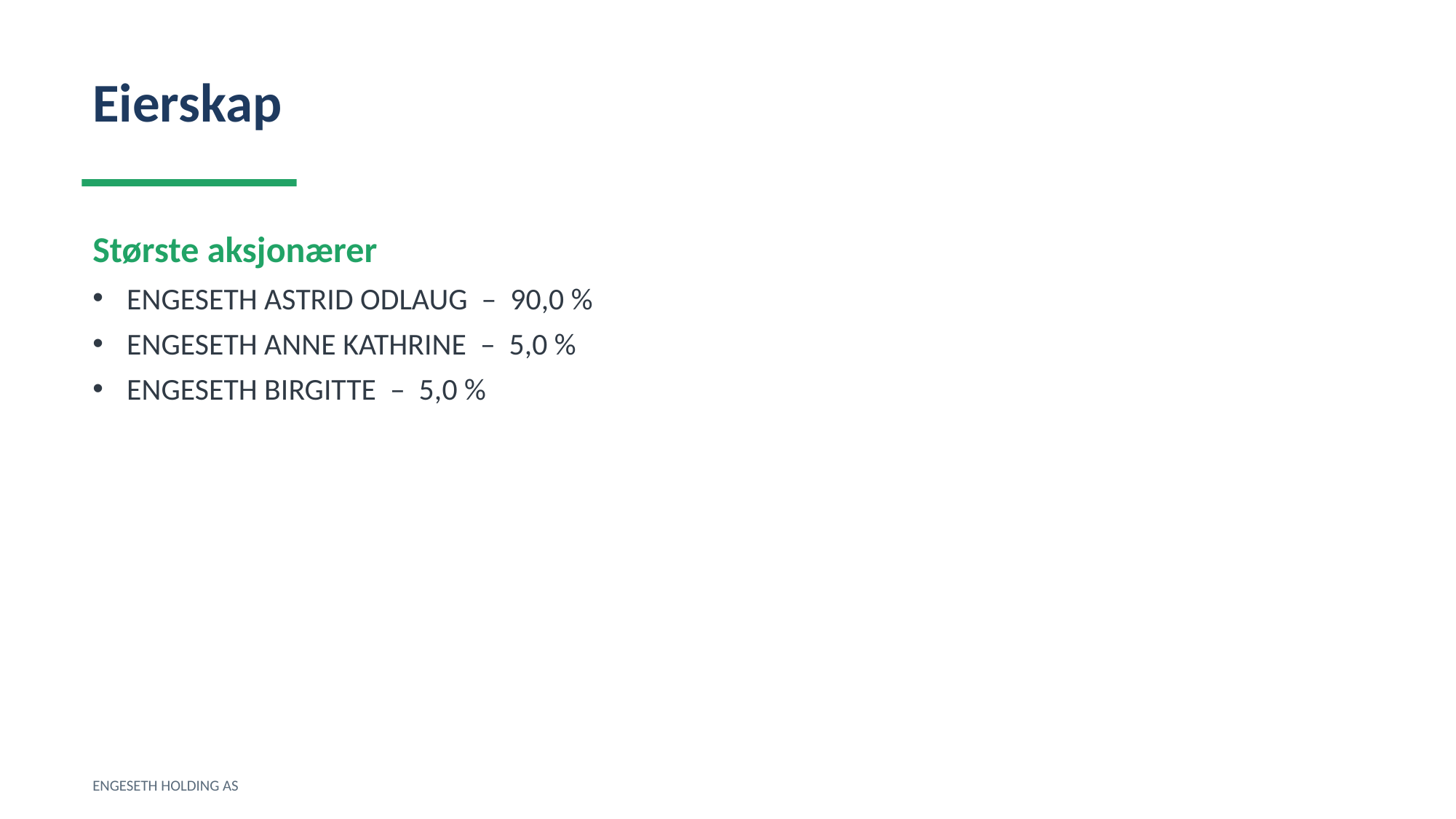

Eierskap

Største aksjonærer
ENGESETH ASTRID ODLAUG  –  90,0 %
ENGESETH ANNE KATHRINE  –  5,0 %
ENGESETH BIRGITTE  –  5,0 %
ENGESETH HOLDING AS